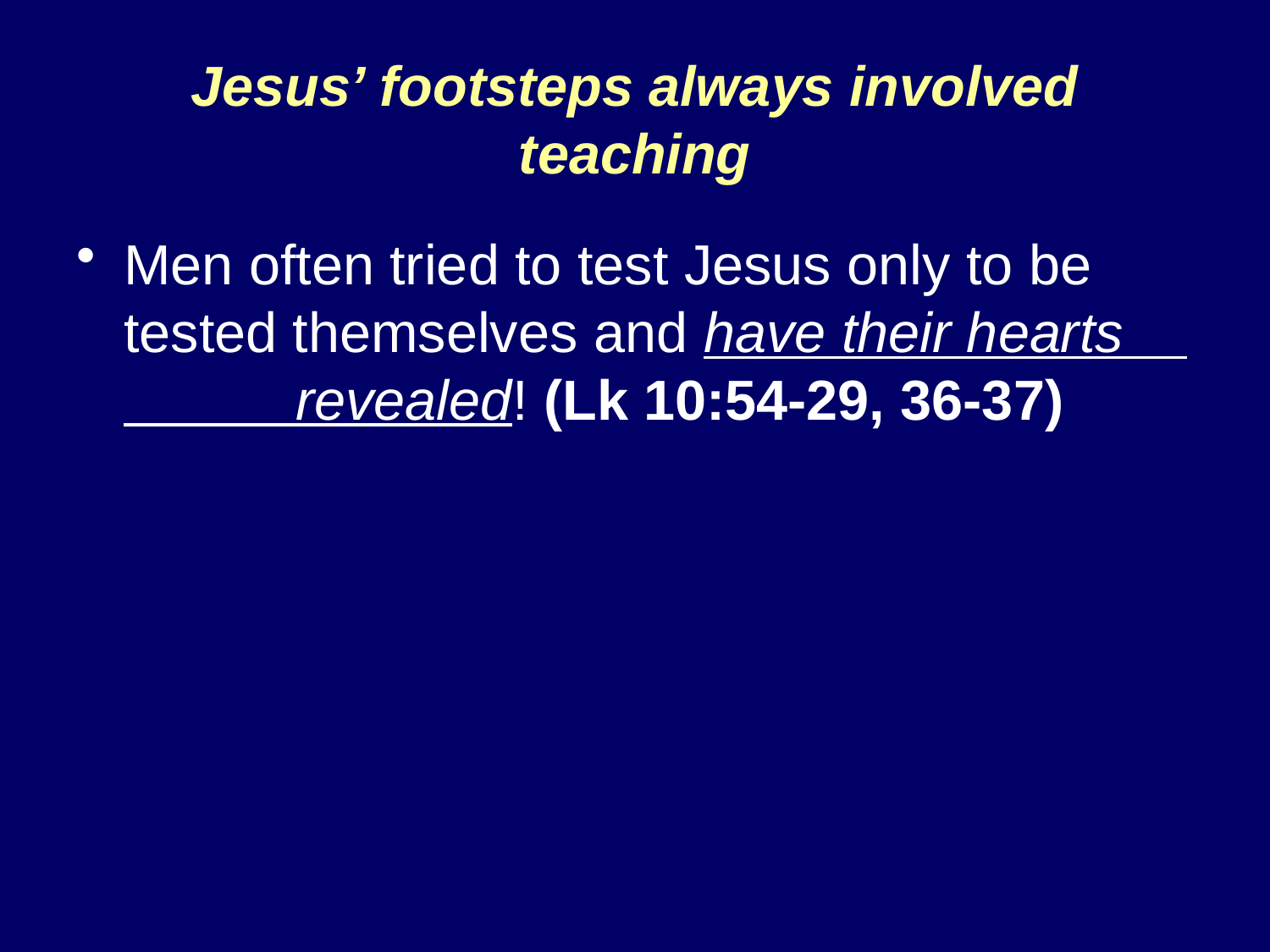

# Jesus’ footsteps always involved teaching
Men often tried to test Jesus only to be tested themselves and have their hearts                revealed! (Lk 10:54-29, 36-37)